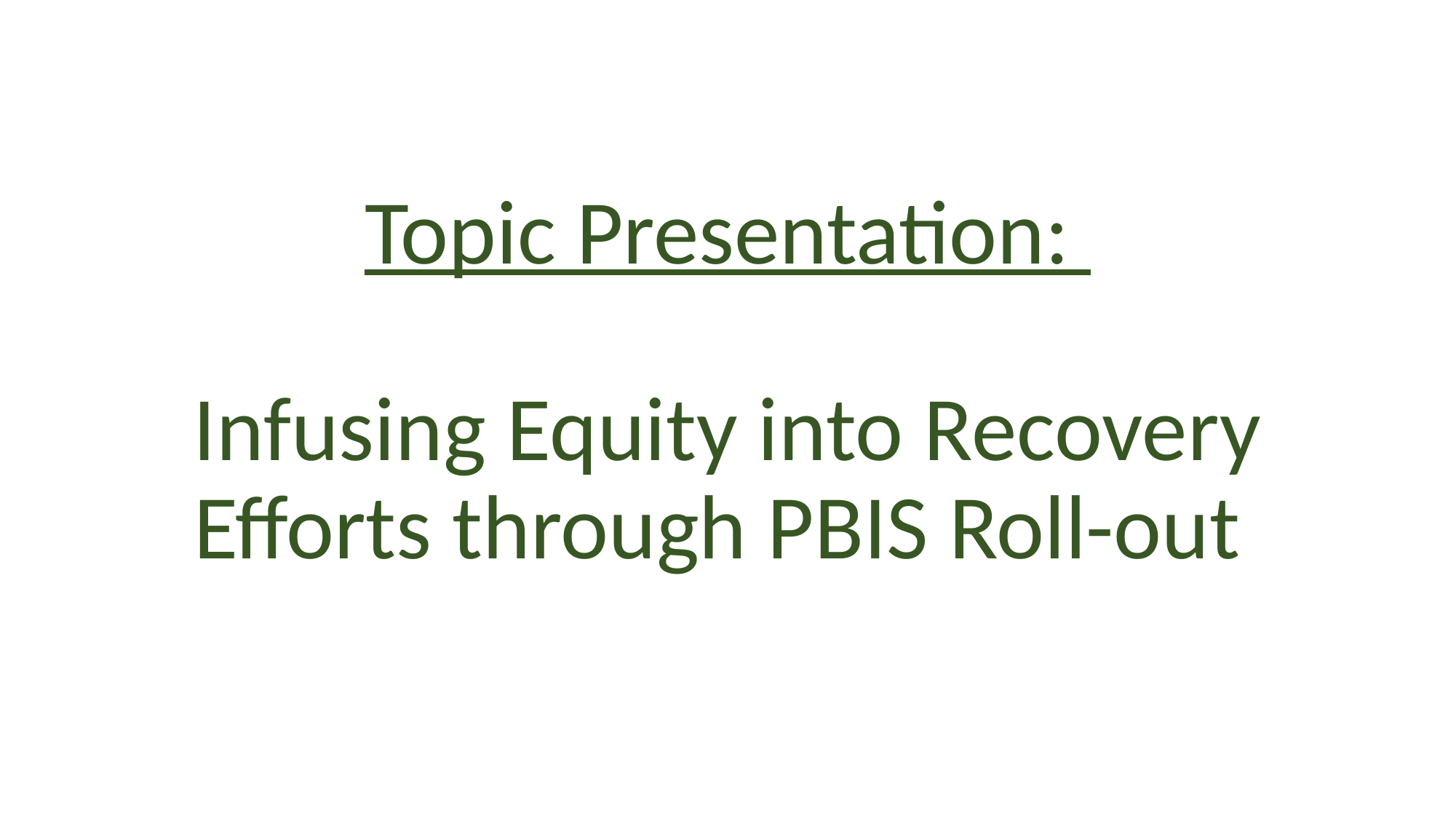

# Topic Presentation: Infusing Equity into Recovery Efforts through PBIS Roll-out